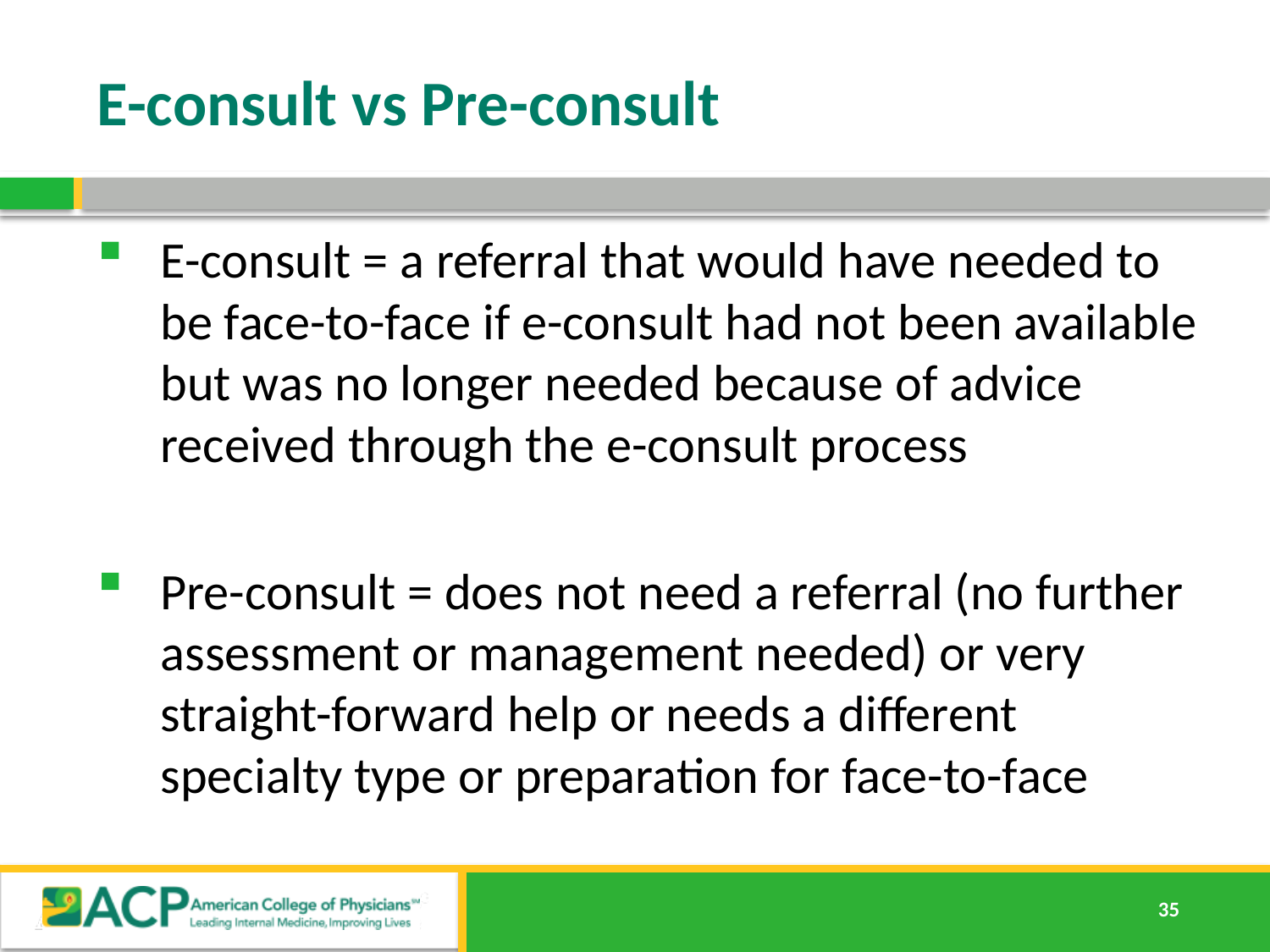

# E-consult vs Pre-consult
E-consult = a referral that would have needed to be face-to-face if e-consult had not been available but was no longer needed because of advice received through the e-consult process

Pre-consult = does not need a referral (no further assessment or management needed) or very straight-forward help or needs a different specialty type or preparation for face-to-face